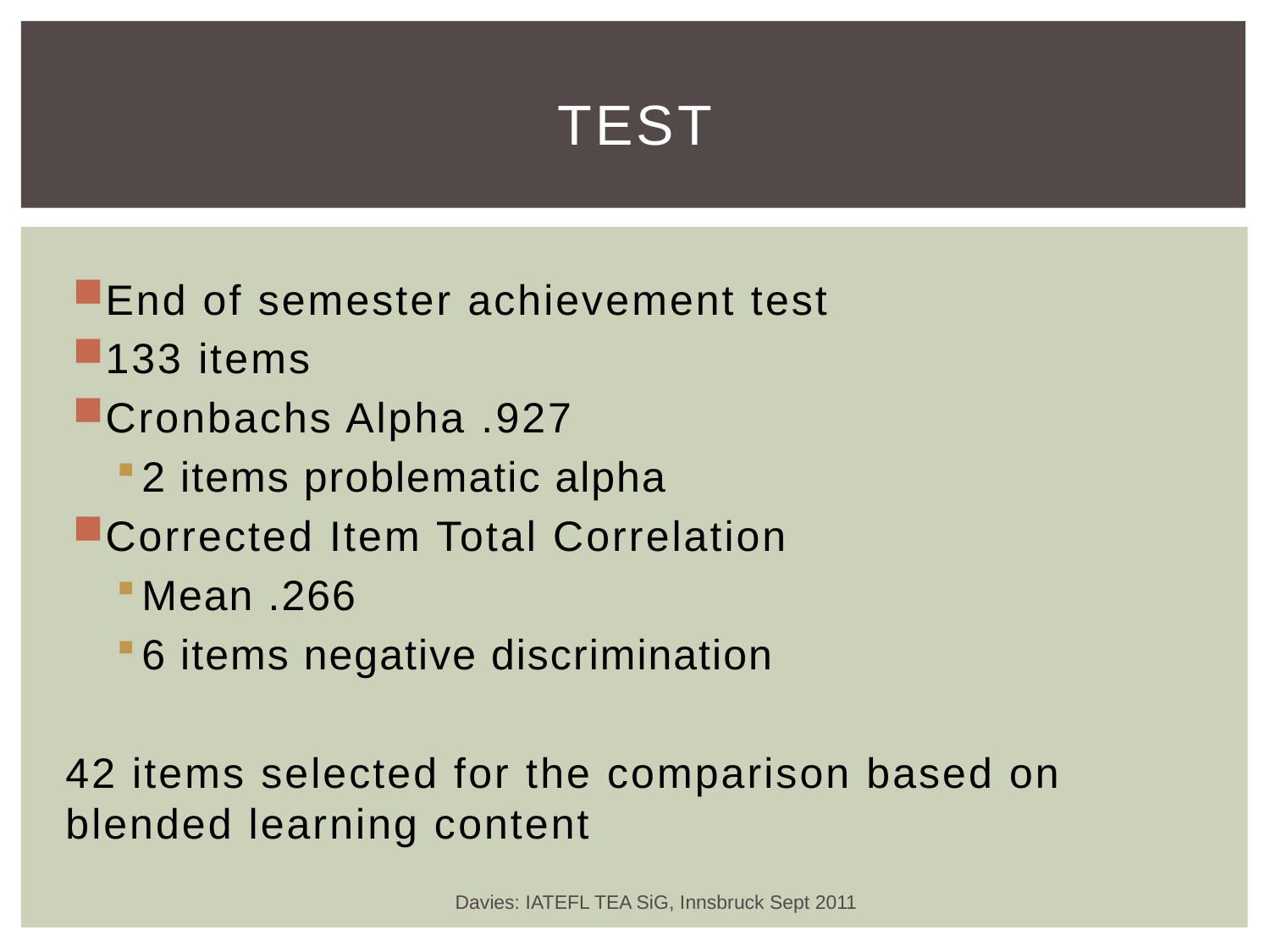

# Test
End of semester achievement test
133 items
Cronbachs Alpha .927
2 items problematic alpha
Corrected Item Total Correlation
Mean .266
6 items negative discrimination

42 items selected for the comparison based on blended learning content
Davies: IATEFL TEA SiG, Innsbruck Sept 2011